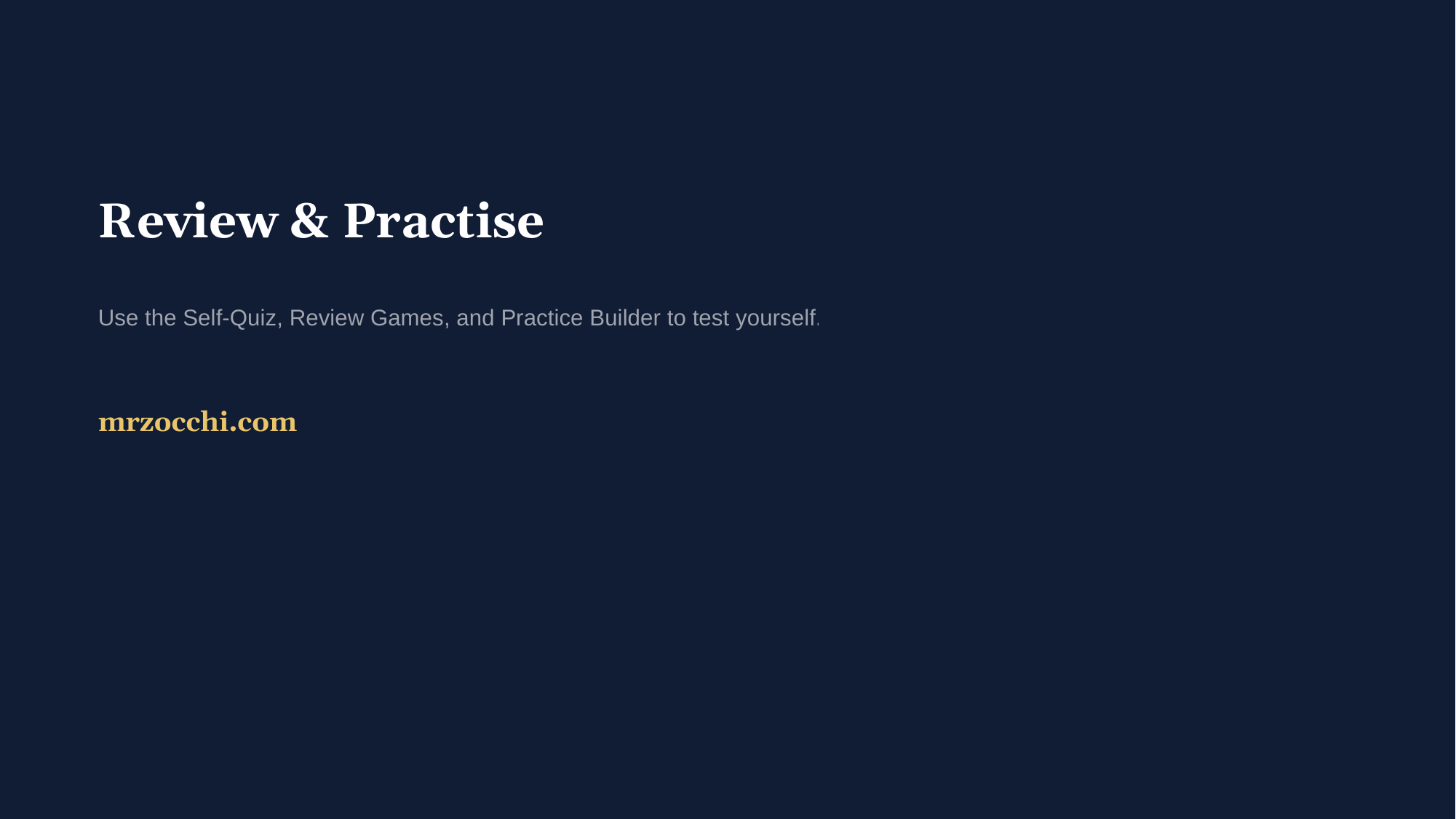

Review & Practise
Use the Self-Quiz, Review Games, and Practice Builder to test yourself.
mrzocchi.com